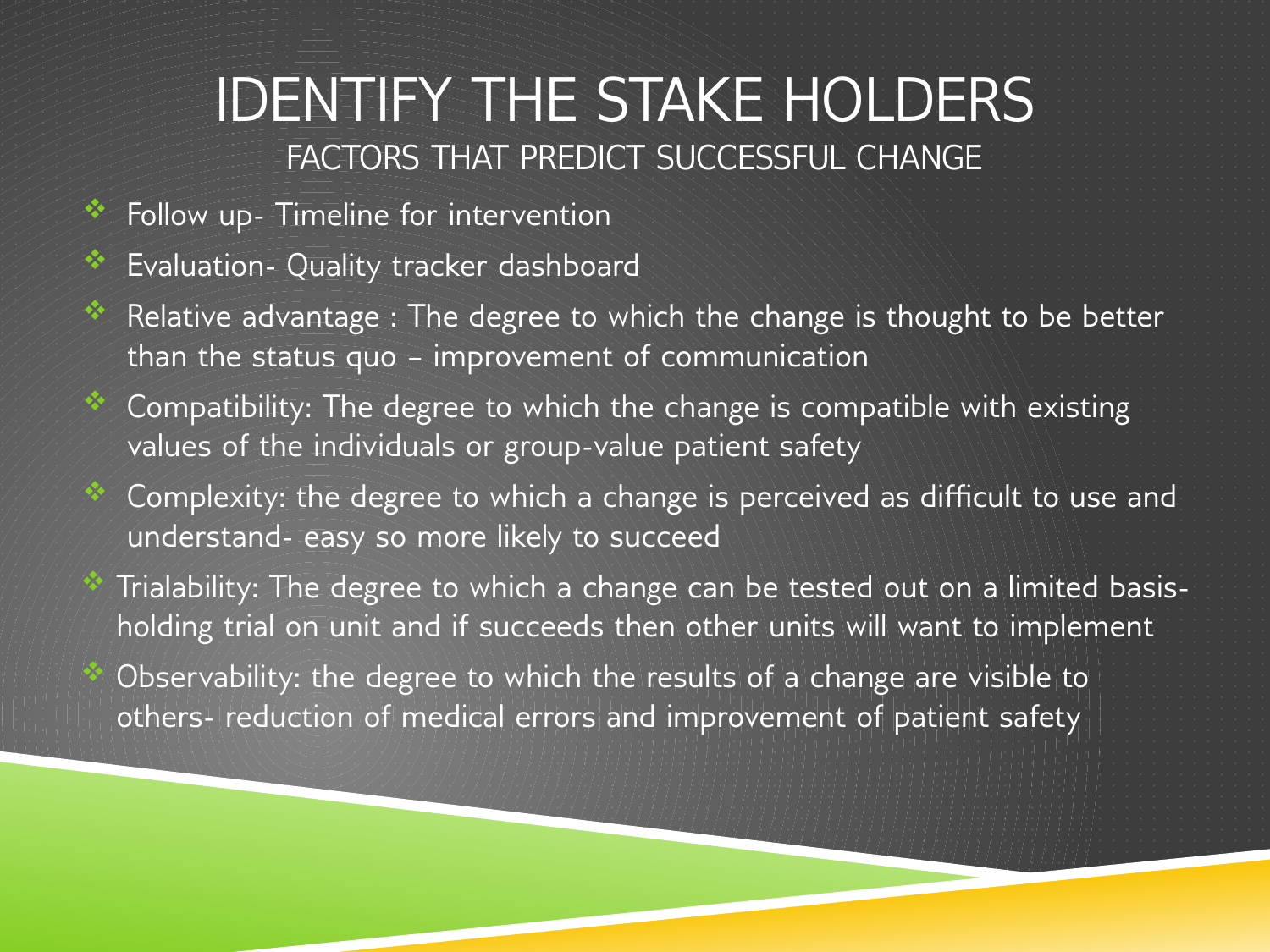

# Identify the stake holders Factors that predict successful change
Follow up- Timeline for intervention
Evaluation- Quality tracker dashboard
Relative advantage : The degree to which the change is thought to be better than the status quo – improvement of communication
Compatibility: The degree to which the change is compatible with existing values of the individuals or group-value patient safety
Complexity: the degree to which a change is perceived as difficult to use and understand- easy so more likely to succeed
Trialability: The degree to which a change can be tested out on a limited basis- holding trial on unit and if succeeds then other units will want to implement
Observability: the degree to which the results of a change are visible to others- reduction of medical errors and improvement of patient safety